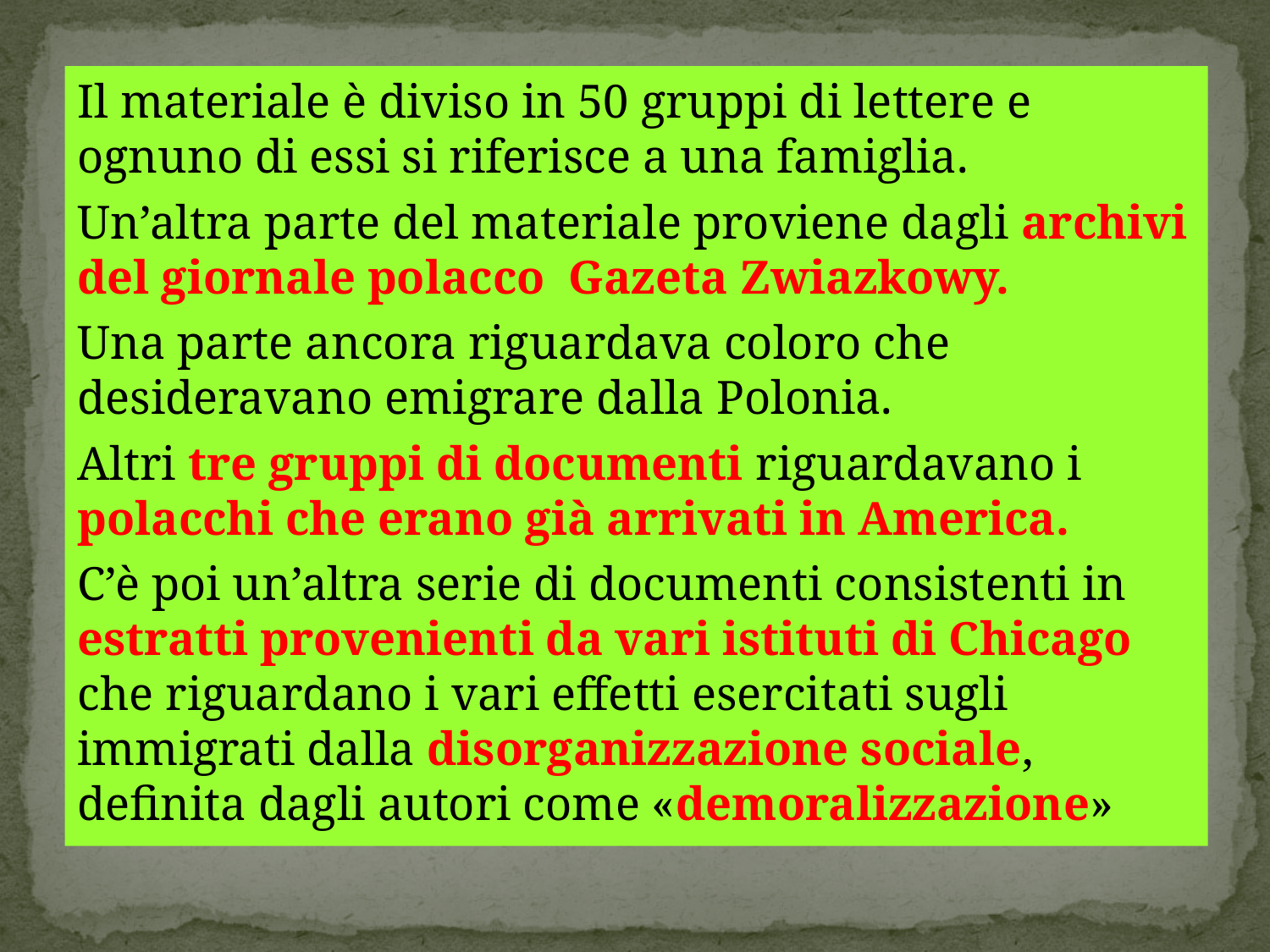

Il materiale è diviso in 50 gruppi di lettere e ognuno di essi si riferisce a una famiglia.
Un’altra parte del materiale proviene dagli archivi del giornale polacco  Gazeta Zwiazkowy.
Una parte ancora riguardava coloro che desideravano emigrare dalla Polonia.
Altri tre gruppi di documenti riguardavano i polacchi che erano già arrivati in America.
C’è poi un’altra serie di documenti consistenti in estratti provenienti da vari istituti di Chicago che riguardano i vari effetti esercitati sugli immigrati dalla disorganizzazione sociale, definita dagli autori come «demoralizzazione»